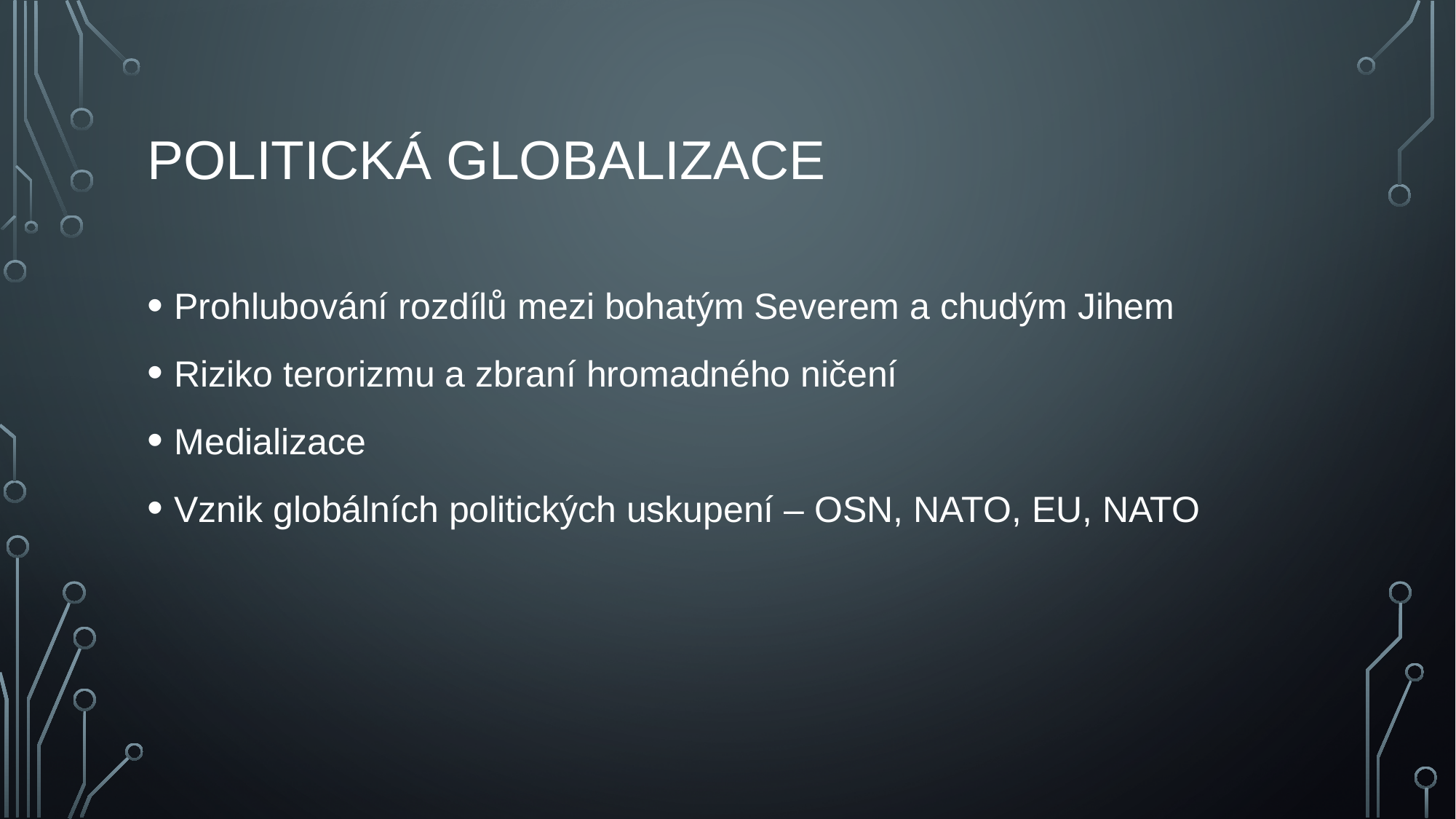

# Politická globalizace
Prohlubování rozdílů mezi bohatým Severem a chudým Jihem
Riziko terorizmu a zbraní hromadného ničení
Medializace
Vznik globálních politických uskupení – OSN, NATO, EU, NATO